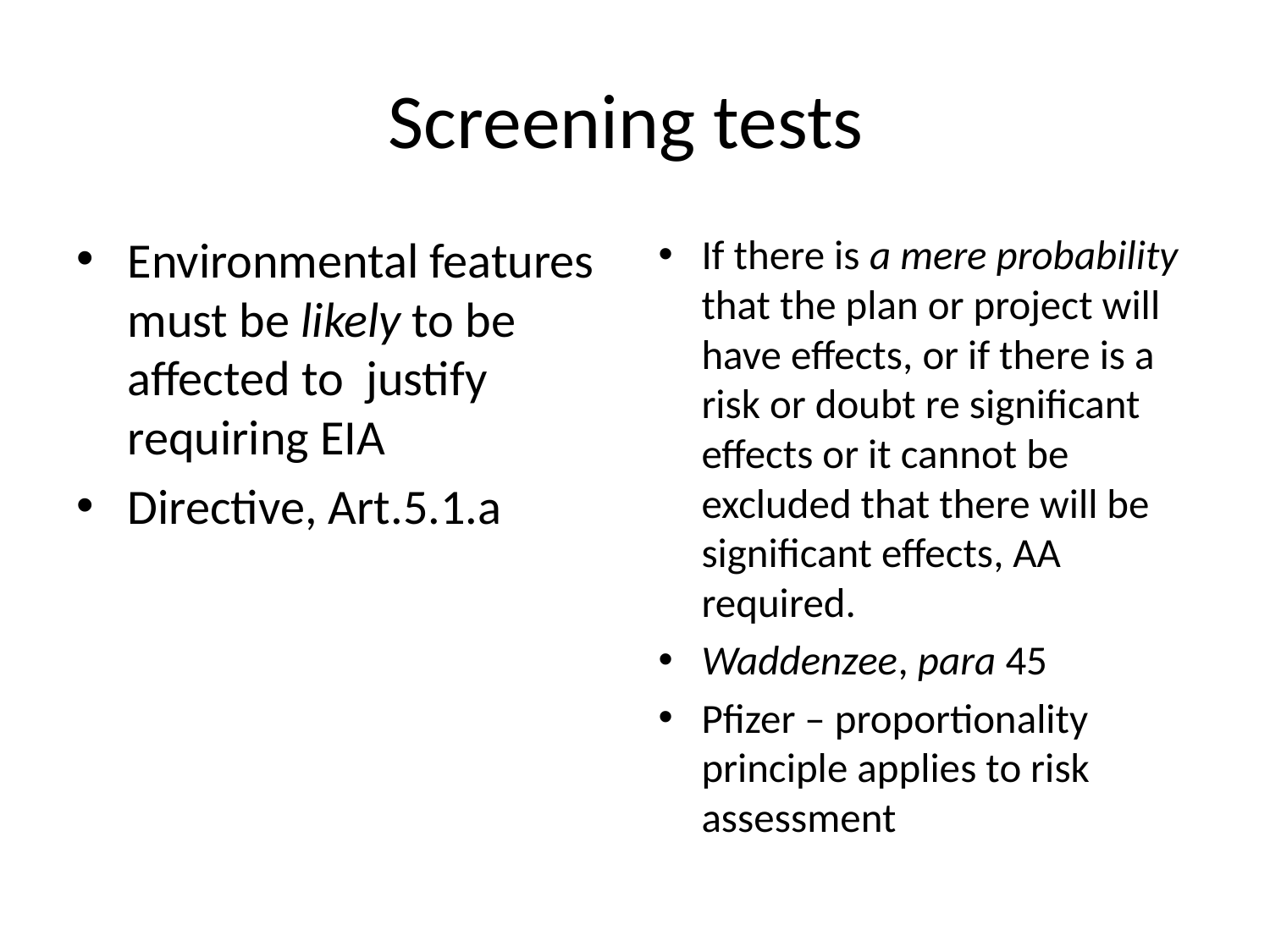

# Screening tests
Environmental features must be likely to be affected to  justify requiring EIA
Directive, Art.5.1.a

If there is a mere probability that the plan or project will have effects, or if there is a risk or doubt re significant effects or it cannot be excluded that there will be significant effects, AA required.
Waddenzee, para 45
Pfizer – proportionality principle applies to risk assessment